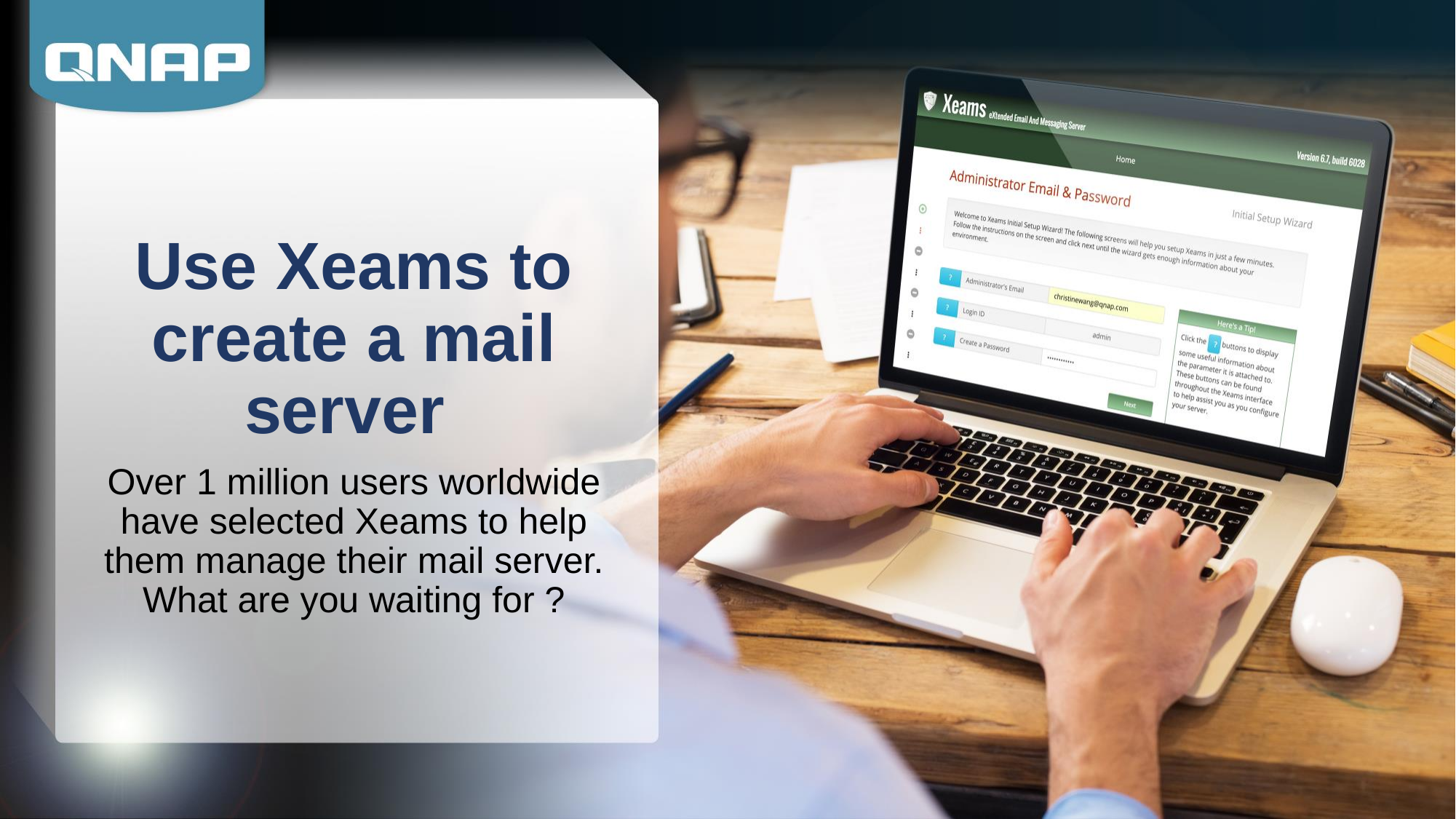

# Use Xeams to create a mail server
Over 1 million users worldwide have selected Xeams to help them manage their mail server. What are you waiting for ?